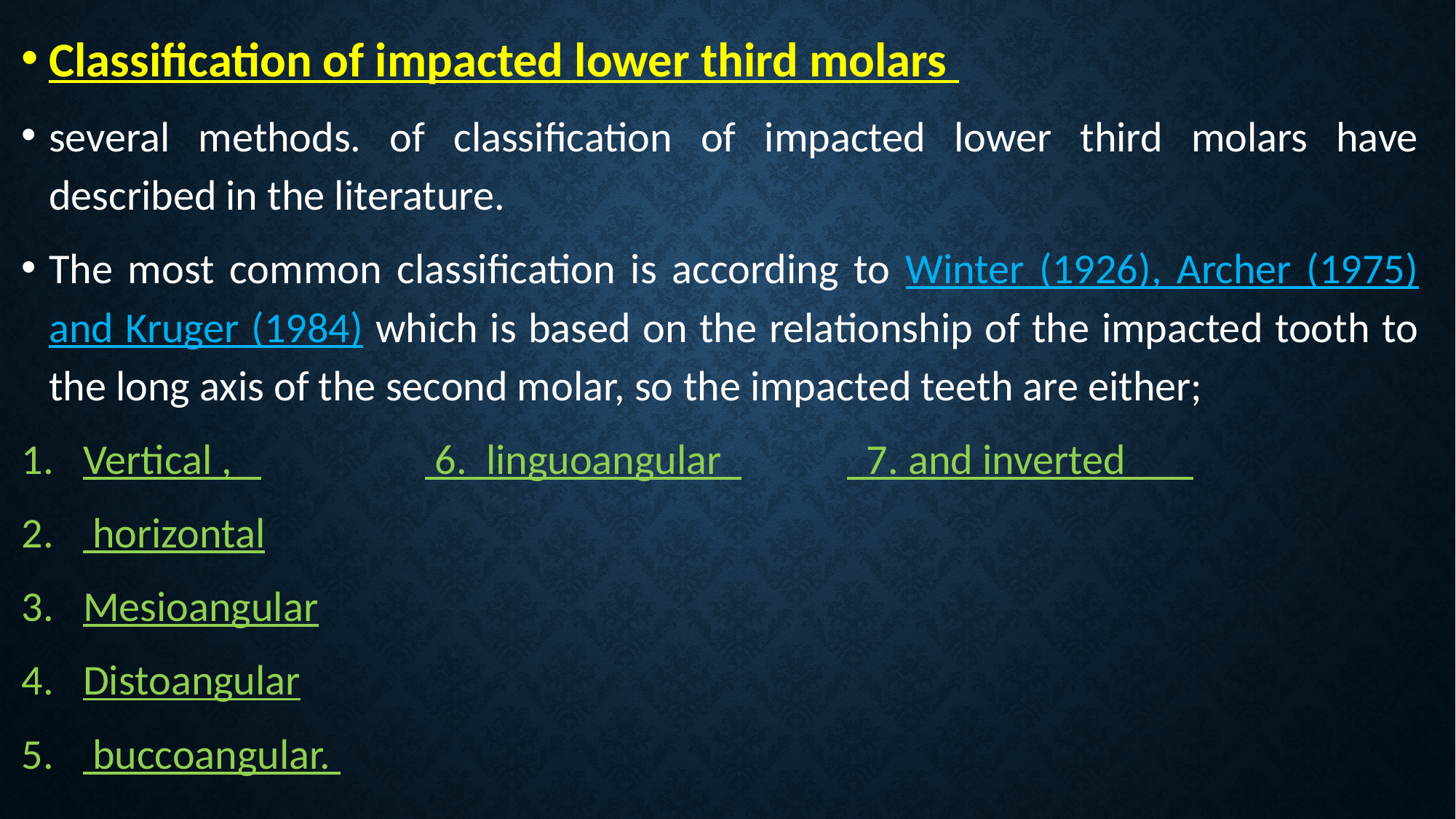

Classification of impacted lower third molars
several methods. of classification of impacted lower third molars have described in the literature.
The most common classification is according to Winter (1926), Archer (1975) and Kruger (1984) which is based on the relationship of the impacted tooth to the long axis of the second molar, so the impacted teeth are either;
Vertical ,                     6.  linguoangular               7. and inverted
 horizontal
Mesioangular
Distoangular
 buccoangular.